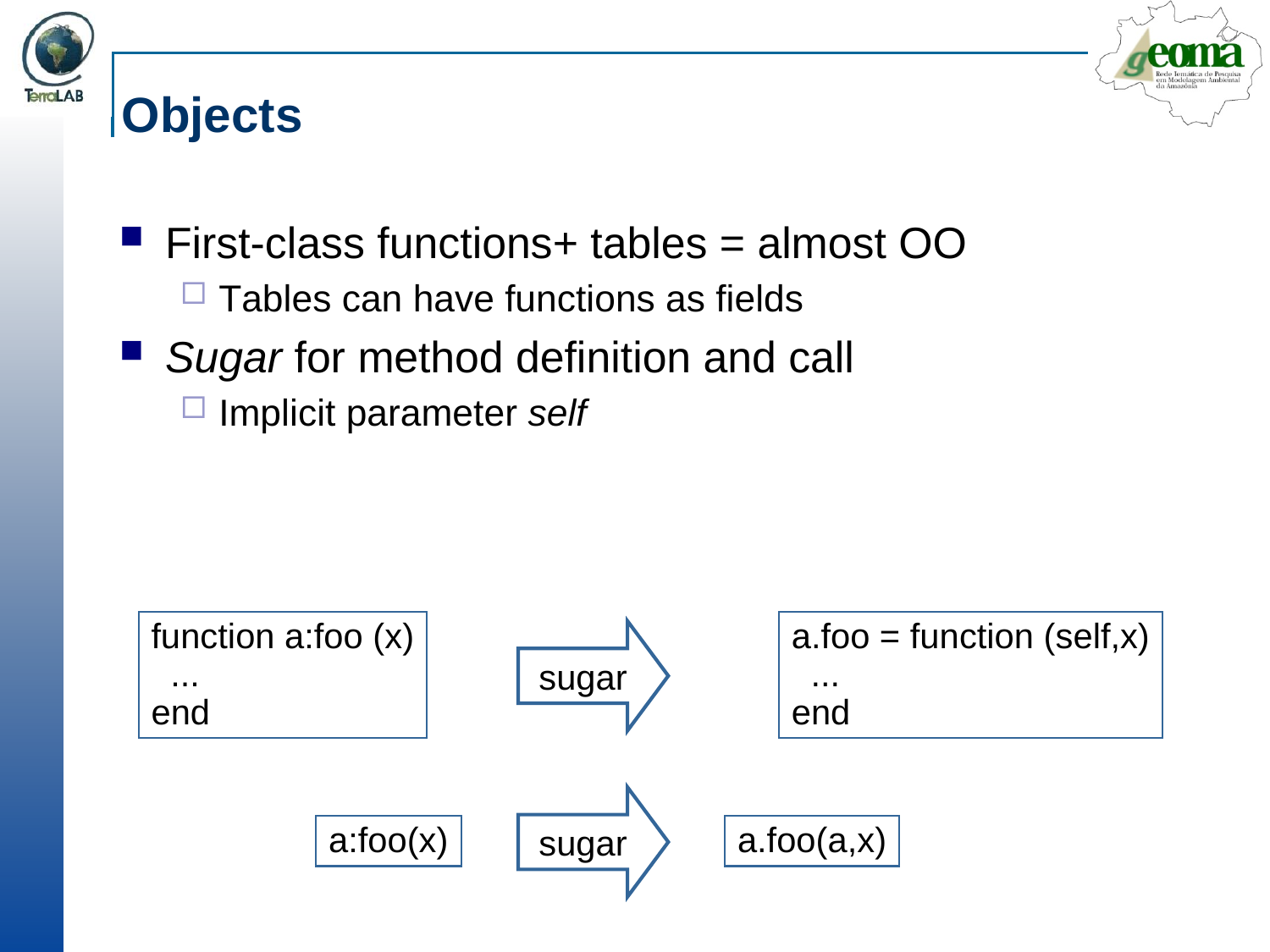

# Objects
First-class functions+ tables = almost OO
Tables can have functions as fields
Sugar for method definition and call
Implicit parameter self
function a:foo (x)
  ...
end
a.foo = function (self,x)
  ...
end
sugar
sugar
a:foo(x)
a.foo(a,x)